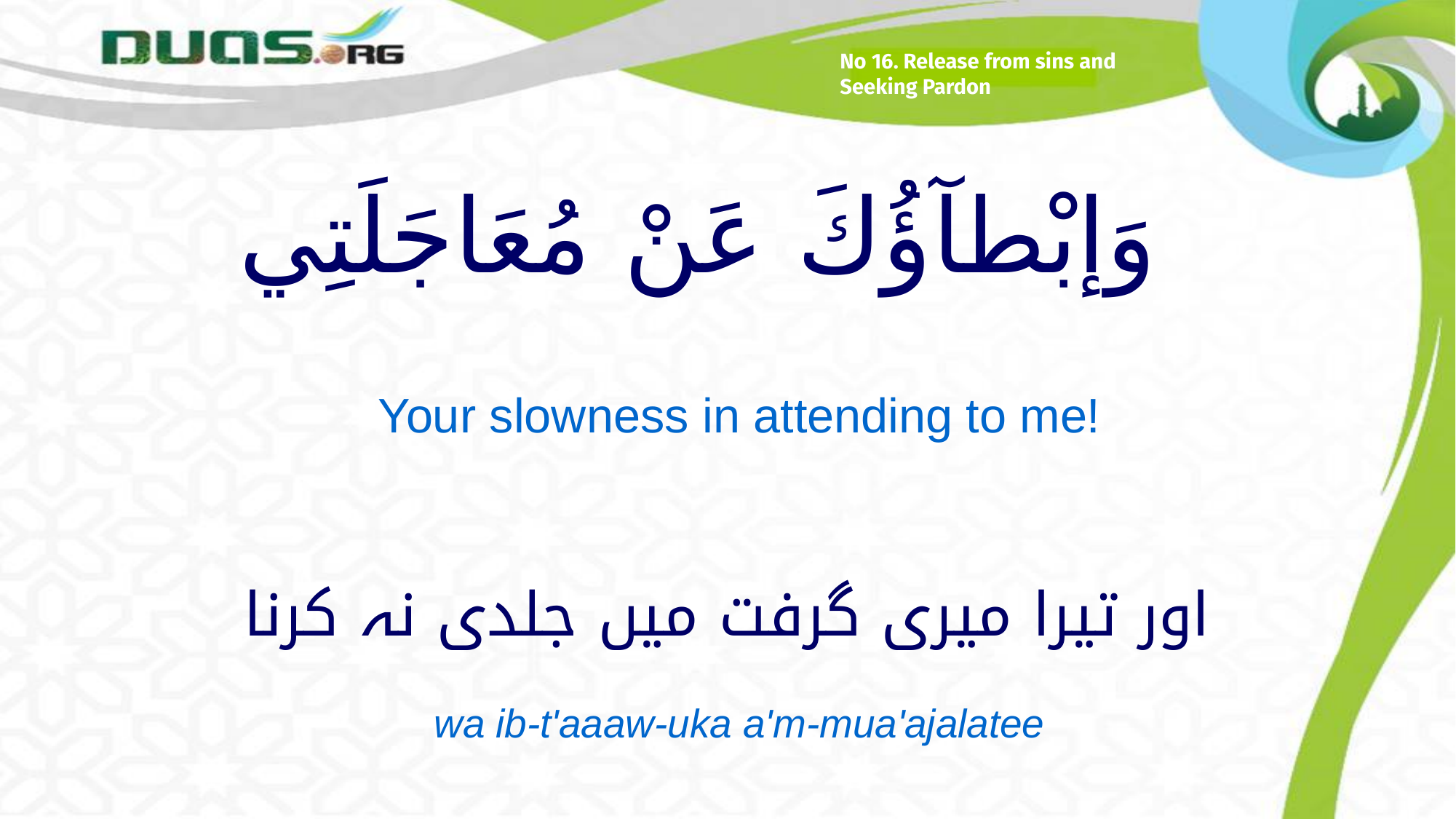

No 16. Release from sins and Seeking Pardon

# وَإبْطآؤُكَ عَنْ مُعَاجَلَتِي
Your slowness in attending to me!

اور تیرا میری گرفت میں جلدی نہ کرنا
wa ib-t'aaaw-uka a'm-mua'ajalatee